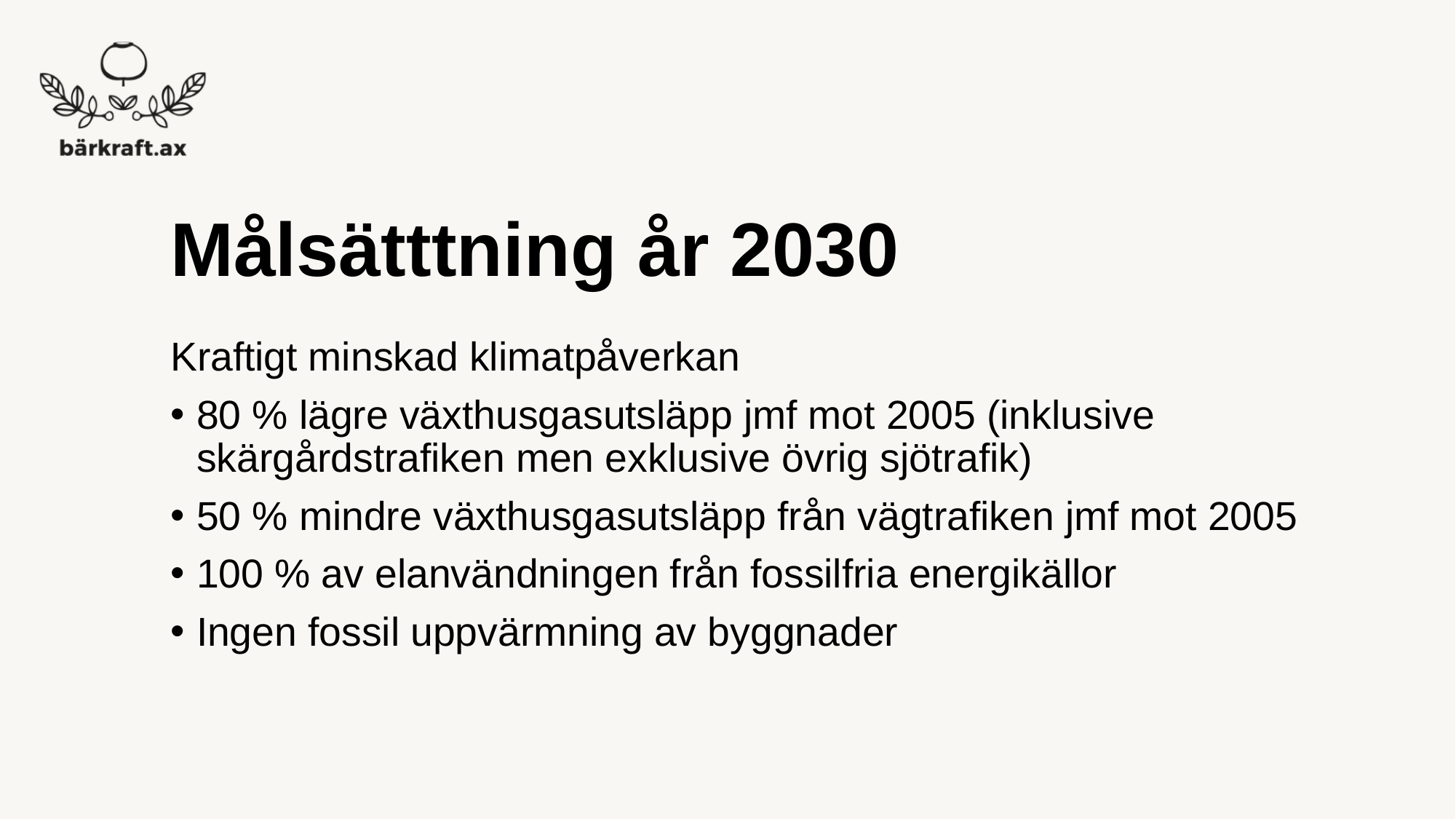

# Målsätttning år 2030
Kraftigt minskad klimatpåverkan
80 % lägre växthusgasutsläpp jmf mot 2005 (inklusive skärgårdstrafiken men exklusive övrig sjötrafik)
50 % mindre växthusgasutsläpp från vägtrafiken jmf mot 2005
100 % av elanvändningen från fossilfria energikällor
Ingen fossil uppvärmning av byggnader